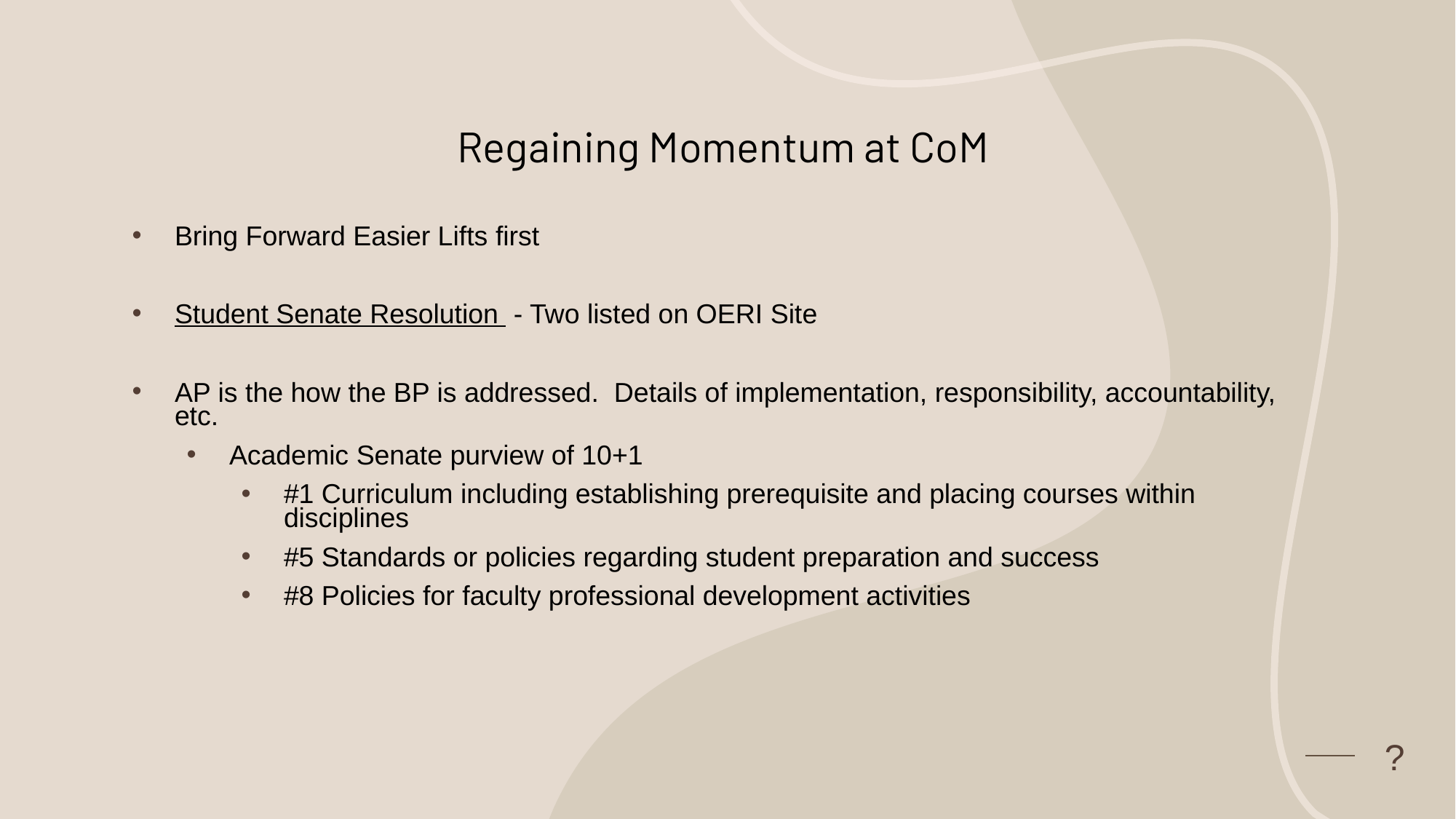

# Regaining Momentum at CoM
Bring Forward Easier Lifts first

Student Senate Resolution  - Two listed on OERI Site

AP is the how the BP is addressed.  Details of implementation, responsibility, accountability, etc.
Academic Senate purview of 10+1
#1 Curriculum including establishing prerequisite and placing courses within disciplines
#5 Standards or policies regarding student preparation and success
#8 Policies for faculty professional development activities

?